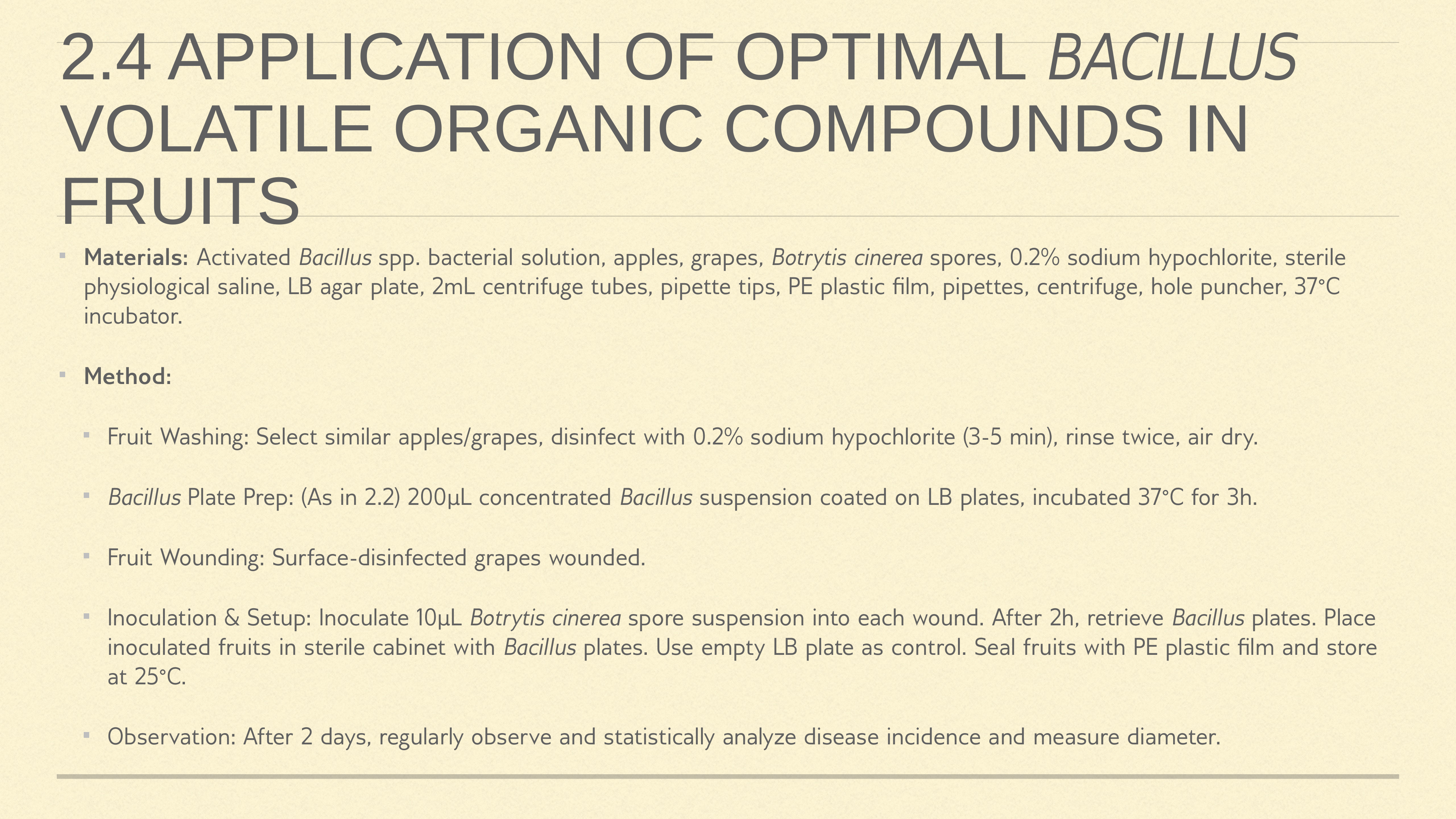

# 2.4 Application of Optimal Bacillus Volatile Organic Compounds in Fruits
Materials: Activated Bacillus spp. bacterial solution, apples, grapes, Botrytis cinerea spores, 0.2% sodium hypochlorite, sterile physiological saline, LB agar plate, 2mL centrifuge tubes, pipette tips, PE plastic film, pipettes, centrifuge, hole puncher, 37°C incubator.
Method:
Fruit Washing: Select similar apples/grapes, disinfect with 0.2% sodium hypochlorite (3-5 min), rinse twice, air dry.
Bacillus Plate Prep: (As in 2.2) 200µL concentrated Bacillus suspension coated on LB plates, incubated 37°C for 3h.
Fruit Wounding: Surface-disinfected grapes wounded.
Inoculation & Setup: Inoculate 10µL Botrytis cinerea spore suspension into each wound. After 2h, retrieve Bacillus plates. Place inoculated fruits in sterile cabinet with Bacillus plates. Use empty LB plate as control. Seal fruits with PE plastic film and store at 25°C.
Observation: After 2 days, regularly observe and statistically analyze disease incidence and measure diameter.